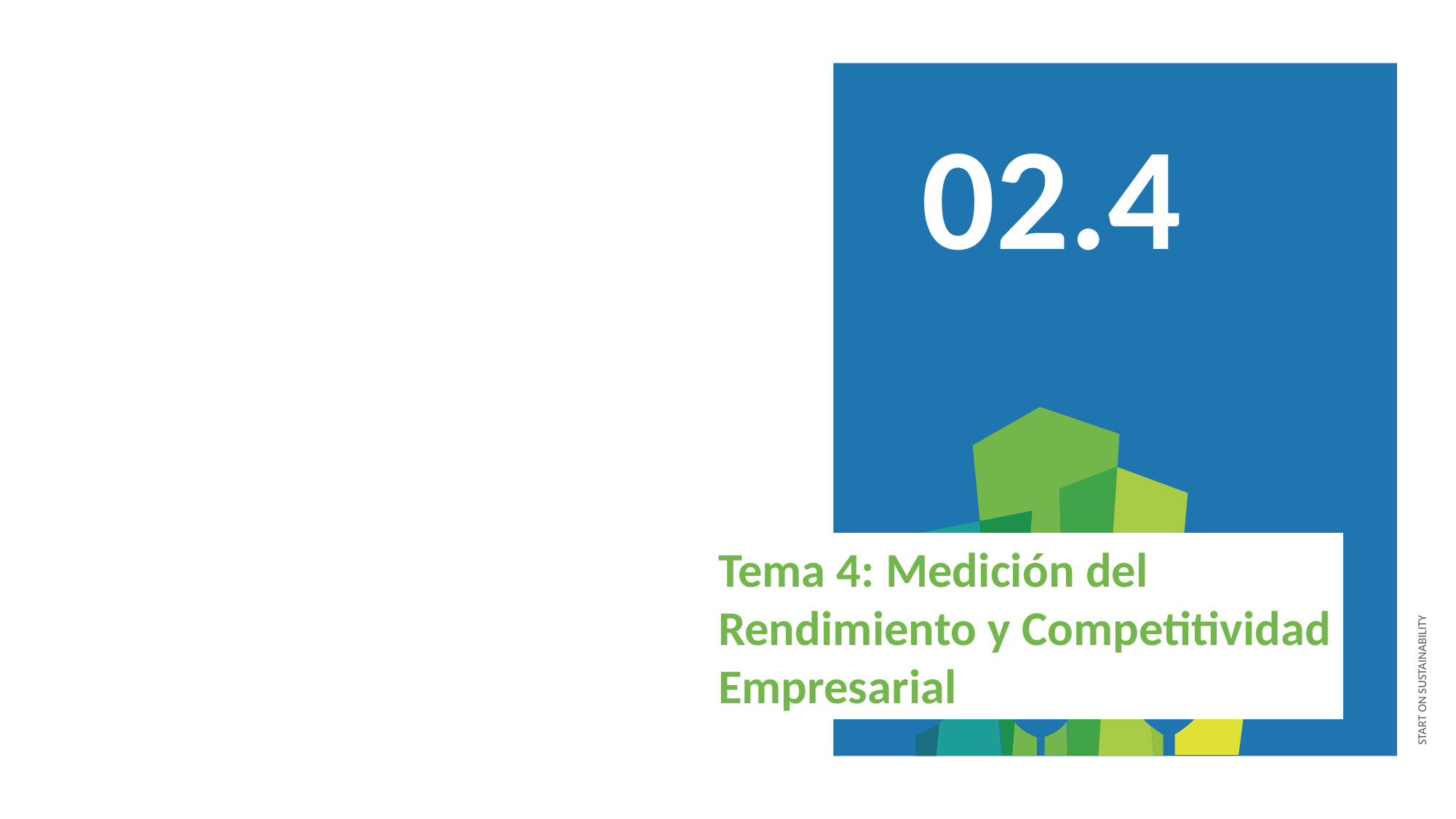

02.4

Tema 4: Medición del Rendimiento y Competitividad Empresarial